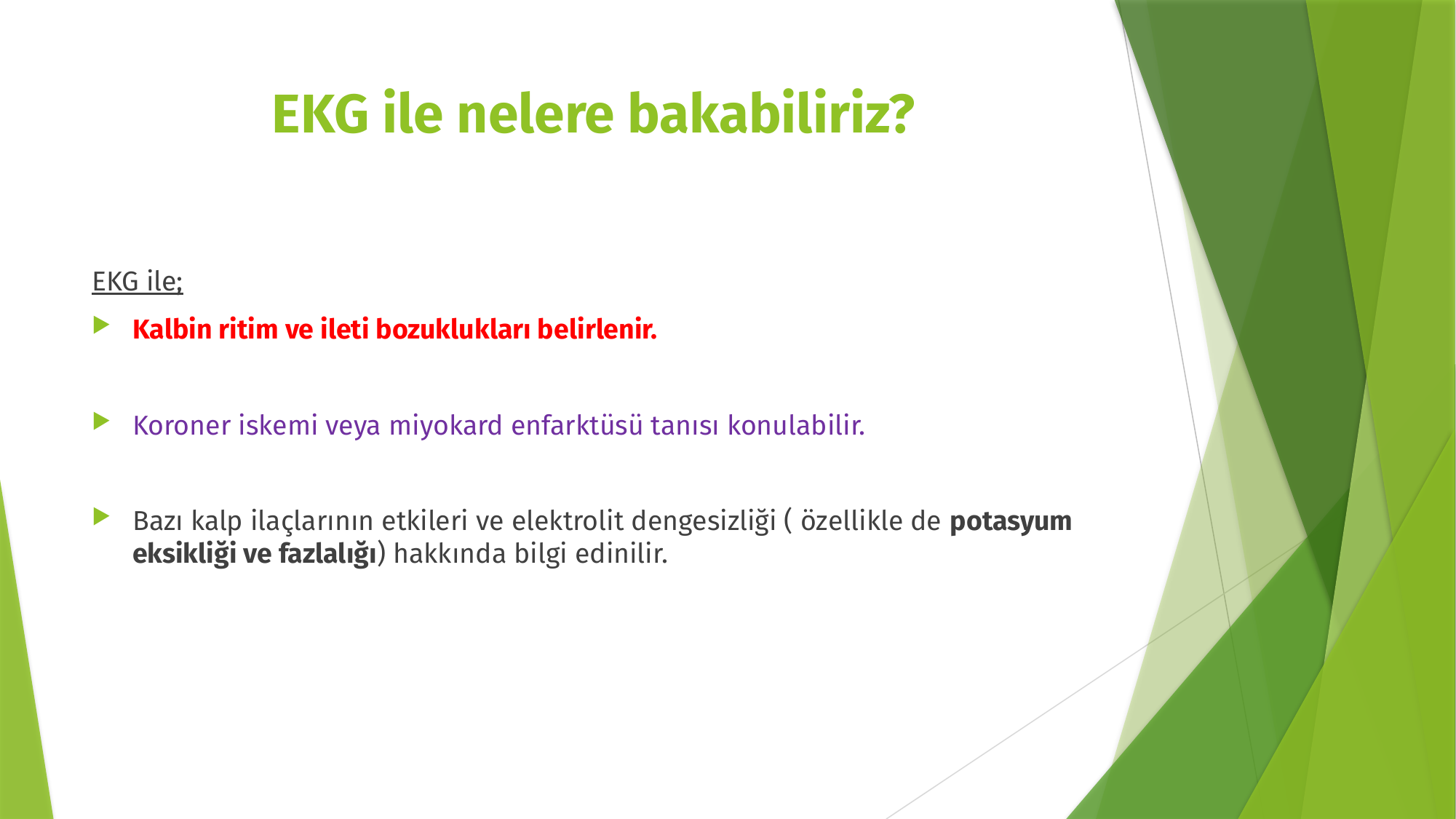

# EKG ile nelere bakabiliriz?
EKG ile;
Kalbin ritim ve ileti bozuklukları belirlenir.

Koroner iskemi veya miyokard enfarktüsü tanısı konulabilir.

Bazı kalp ilaçlarının etkileri ve elektrolit dengesizliği ( özellikle de potasyum eksikliği ve fazlalığı) hakkında bilgi edinilir.